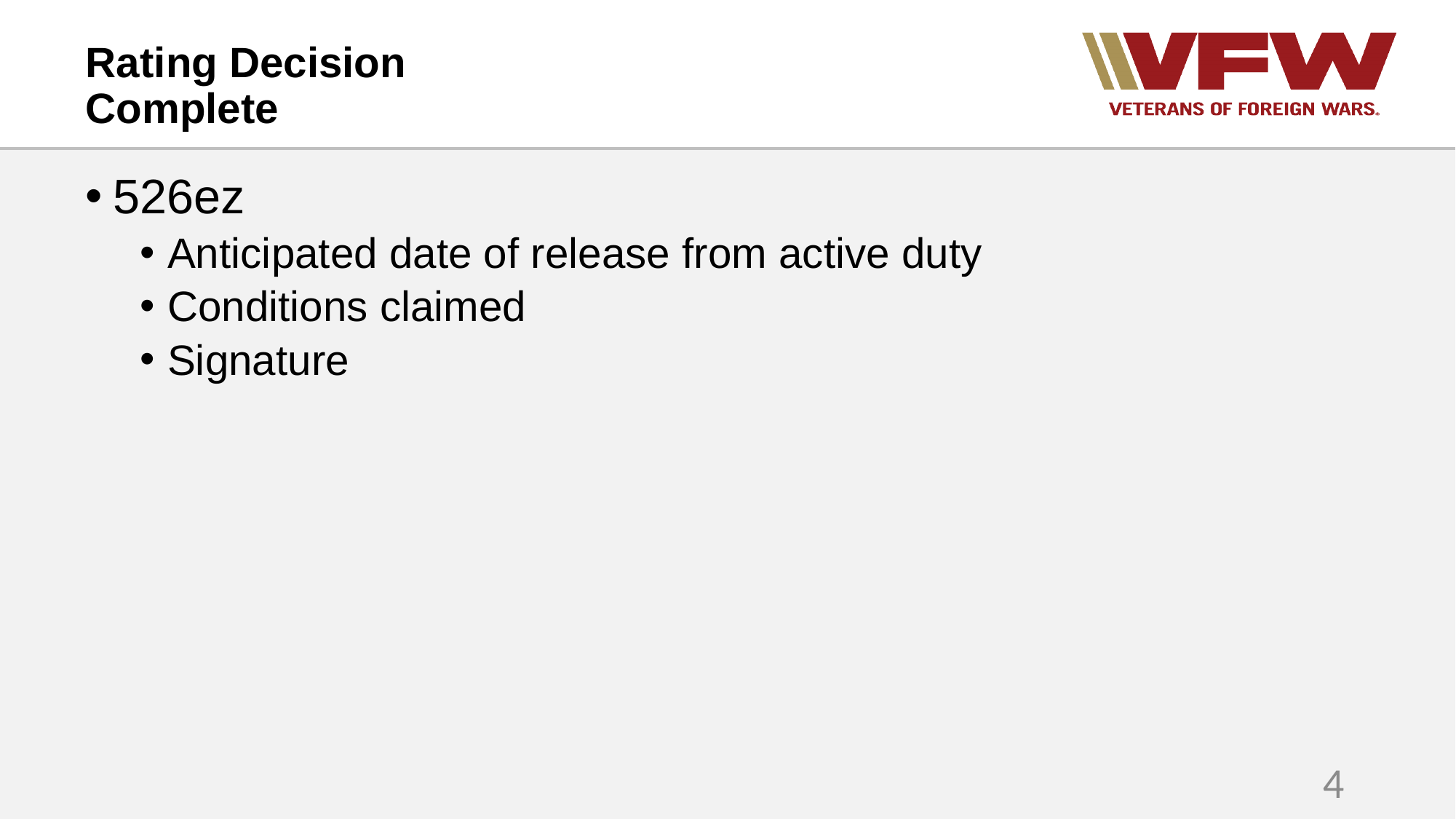

# Rating Decision Complete
526ez
Anticipated date of release from active duty
Conditions claimed
Signature
4